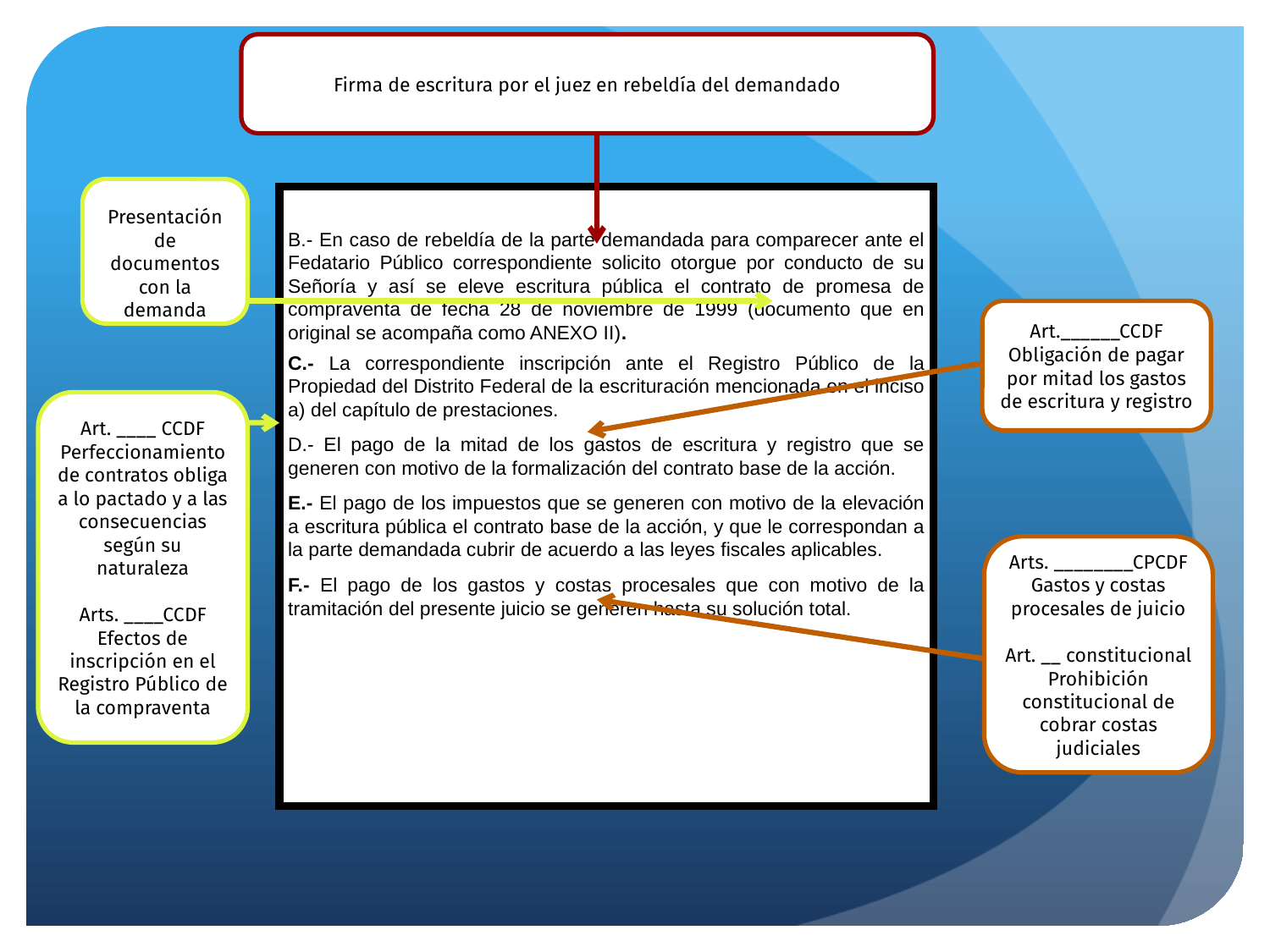

Firma de escritura por el juez en rebeldía del demandado

Presentación de documentos con la demanda

B.- En caso de rebeldía de la parte demandada para comparecer ante el Fedatario Público correspondiente solicito otorgue por conducto de su Señoría y así se eleve escritura pública el contrato de promesa de compraventa de fecha 28 de noviembre de 1999 (documento que en original se acompaña como ANEXO II).
C.- La correspondiente inscripción ante el Registro Público de la Propiedad del Distrito Federal de la escrituración mencionada en el inciso a) del capítulo de prestaciones.
D.- El pago de la mitad de los gastos de escritura y registro que se generen con motivo de la formalización del contrato base de la acción.
E.- El pago de los impuestos que se generen con motivo de la elevación a escritura pública el contrato base de la acción, y que le correspondan a la parte demandada cubrir de acuerdo a las leyes fiscales aplicables.
F.- El pago de los gastos y costas procesales que con motivo de la tramitación del presente juicio se generen hasta su solución total.

Art.______CCDF
Obligación de pagar por mitad los gastos de escritura y registro
Art. ____ CCDF
Perfeccionamiento de contratos obliga a lo pactado y a las consecuencias según su naturaleza

Arts. ____CCDF
Efectos de inscripción en el Registro Público de la compraventa
Arts. ________CPCDF
Gastos y costas procesales de juicio

Art. __ constitucional
Prohibición constitucional de cobrar costas judiciales